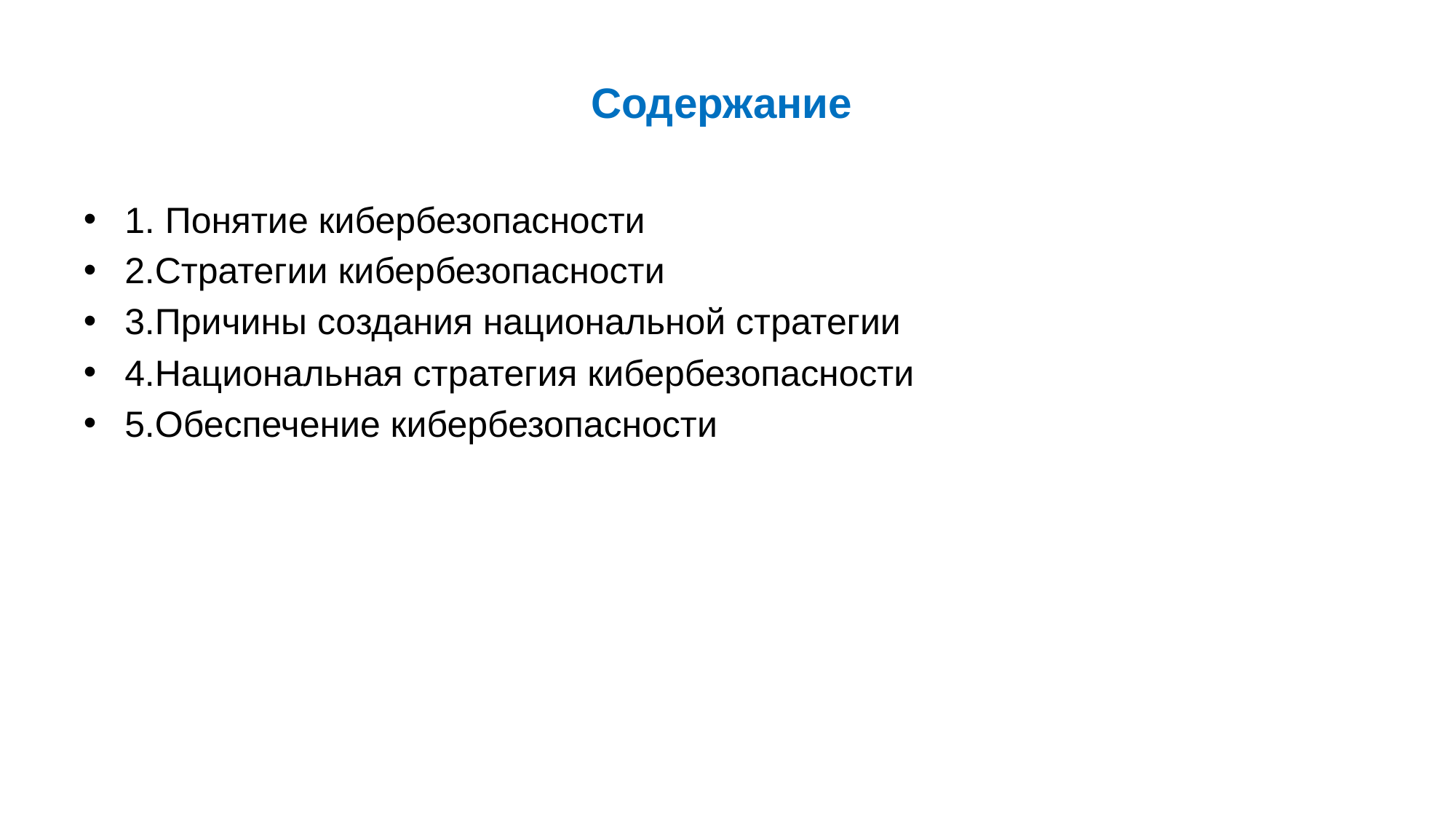

# Содержание
1. Понятие кибербезопасности
2.Стратегии кибербезопасности
3.Причины создания национальной стратегии
4.Национальная стратегия кибербезопасности
5.Обеспечение кибербезопасности